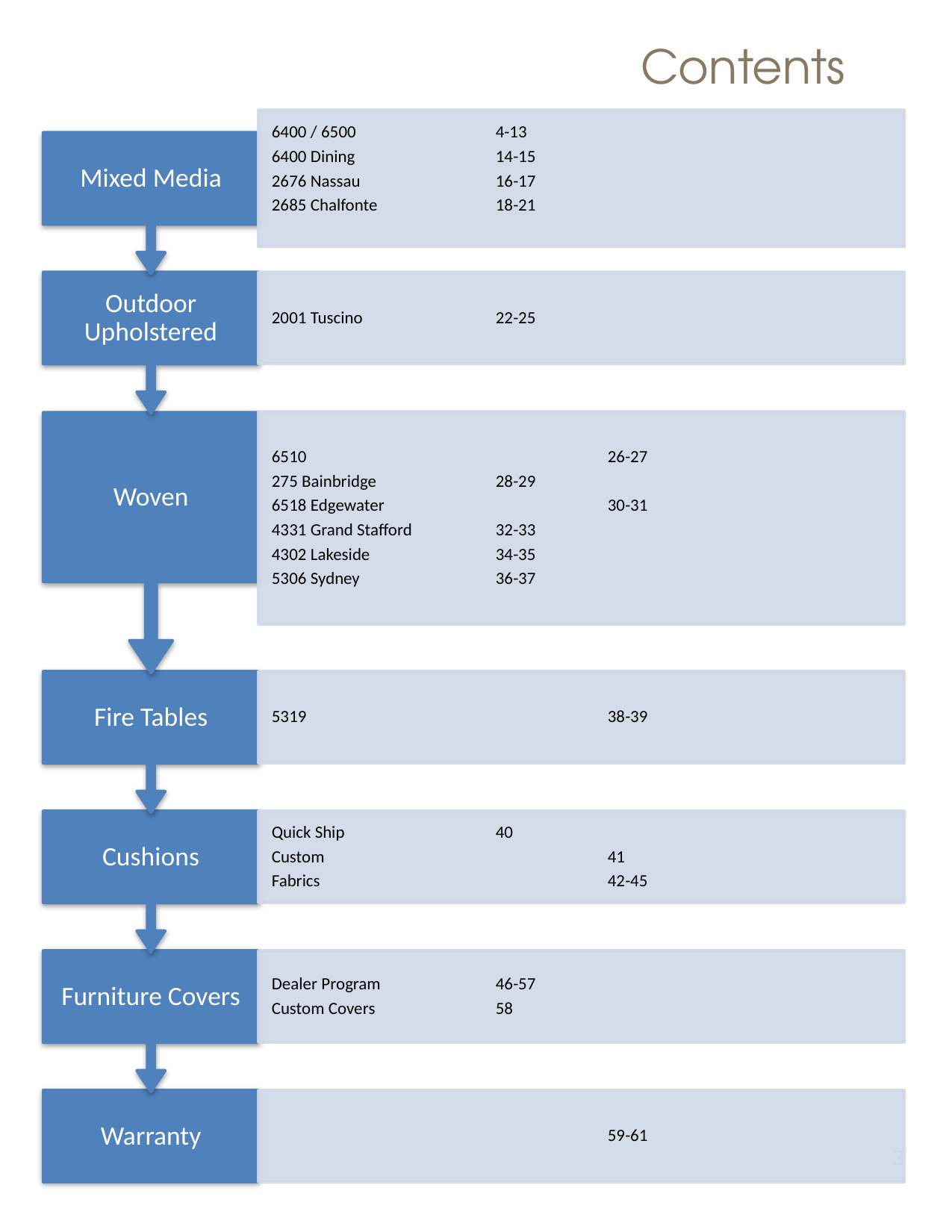

# Contents
Warranty
			59-61
Furniture Covers
Dealer Program		46-57
Custom Covers		58
Cushions
Quick Ship 		40
Custom			41
Fabrics			42-45
Fire Tables
5319 			38-39
Woven
6510			26-27
275 Bainbridge		28-29
6518 Edgewater		30-31
4331 Grand Stafford	32-33
4302 Lakeside		34-35
5306 Sydney		36-37
Outdoor Upholstered
2001 Tuscino		22-25
Mixed Media
6400 / 6500		4-13
6400 Dining		14-15
2676 Nassau		16-17
2685 Chalfonte		18-21
3